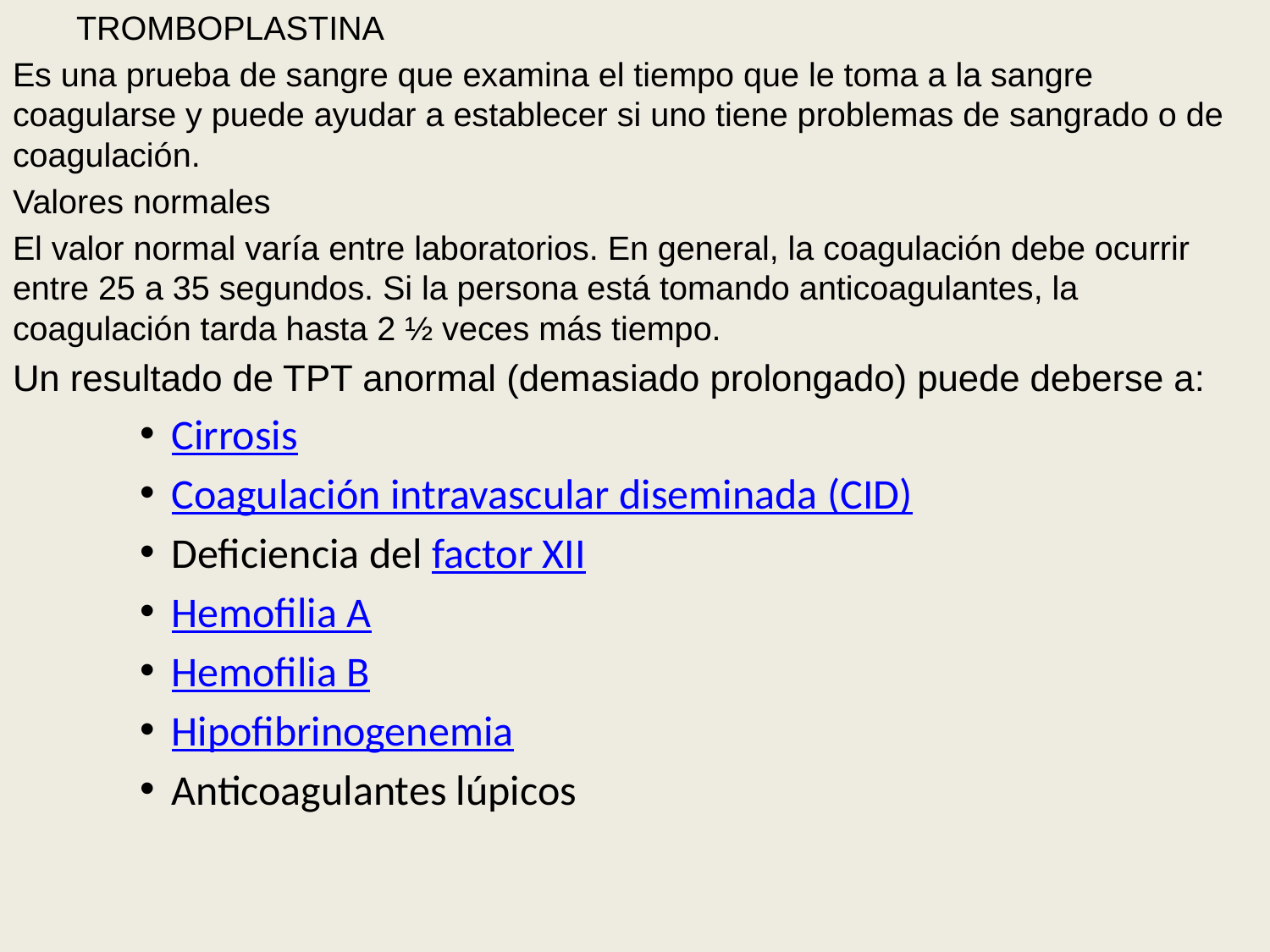

TROMBOPLASTINA
Es una prueba de sangre que examina el tiempo que le toma a la sangre coagularse y puede ayudar a establecer si uno tiene problemas de sangrado o de coagulación.
Valores normales
El valor normal varía entre laboratorios. En general, la coagulación debe ocurrir entre 25 a 35 segundos. Si la persona está tomando anticoagulantes, la coagulación tarda hasta 2 ½ veces más tiempo.
Un resultado de TPT anormal (demasiado prolongado) puede deberse a:
Cirrosis
Coagulación intravascular diseminada (CID)
Deficiencia del factor XII
Hemofilia A
Hemofilia B
Hipofibrinogenemia
Anticoagulantes lúpicos